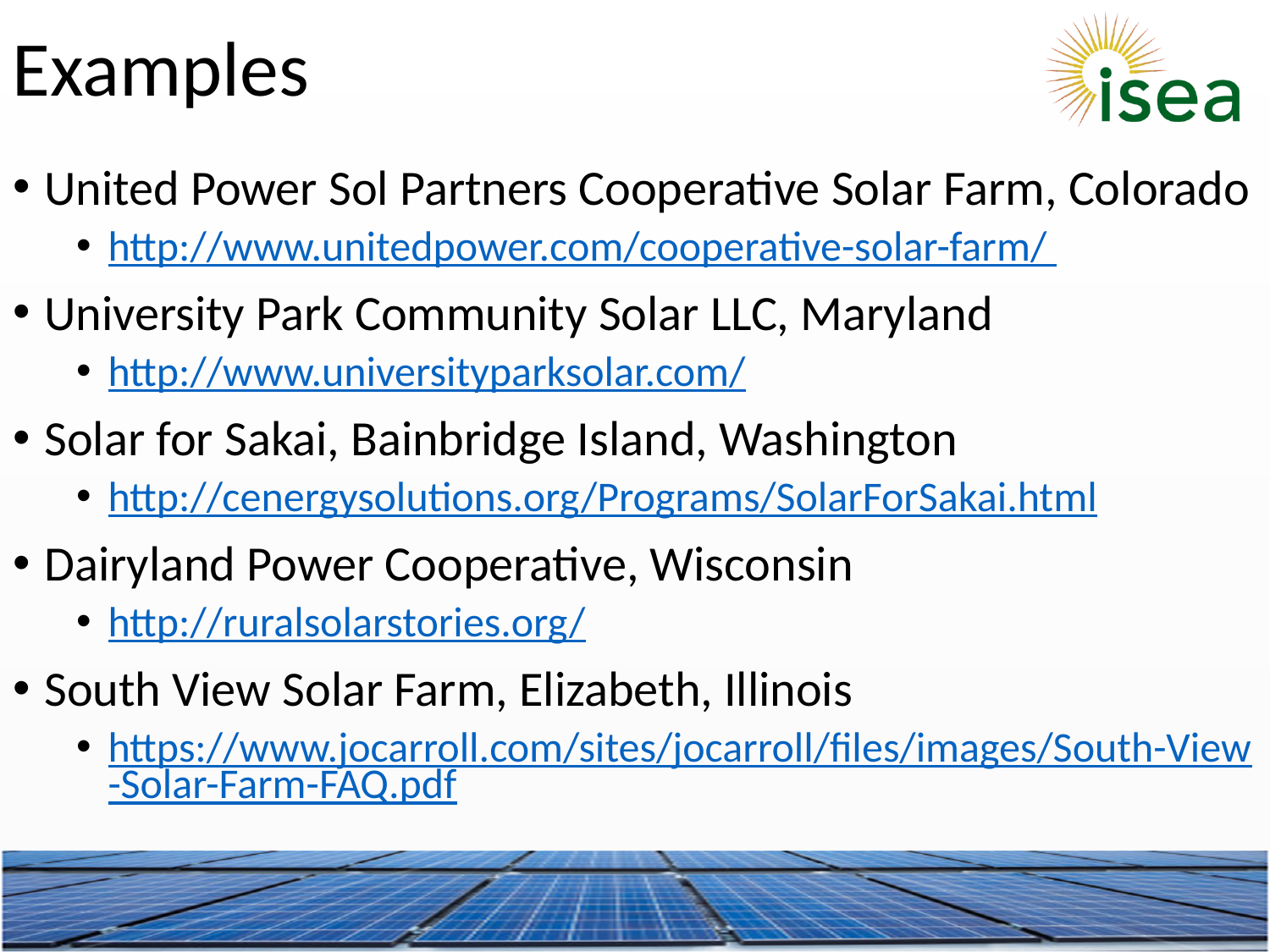

Examples
United Power Sol Partners Cooperative Solar Farm, Colorado
http://www.unitedpower.com/cooperative-solar-farm/
University Park Community Solar LLC, Maryland
http://www.universityparksolar.com/
Solar for Sakai, Bainbridge Island, Washington
http://cenergysolutions.org/Programs/SolarForSakai.html
Dairyland Power Cooperative, Wisconsin
http://ruralsolarstories.org/
South View Solar Farm, Elizabeth, Illinois
https://www.jocarroll.com/sites/jocarroll/files/images/South-View-Solar-Farm-FAQ.pdf